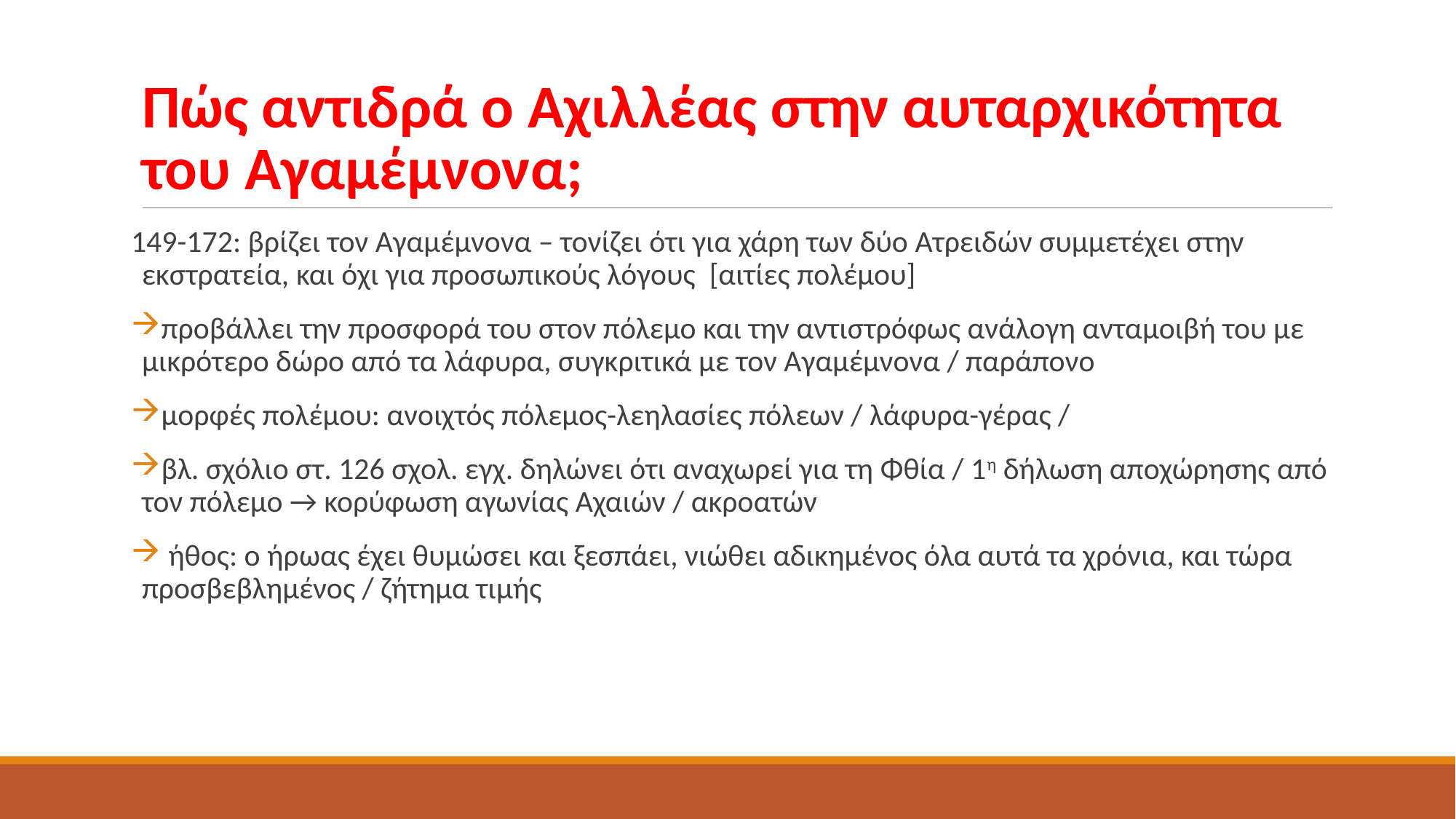

# Πώς αντιδρά ο Αχιλλέας στην αυταρχικότητα του Αγαμέμνονα;
149-172: βρίζει τον Αγαμέμνονα – τονίζει ότι για χάρη των δύο Ατρειδών συμμετέχει στην εκστρατεία, και όχι για προσωπικούς λόγους  [αιτίες πολέμου]
προβάλλει την προσφορά του στον πόλεμο και την αντιστρόφως ανάλογη ανταμοιβή του με μικρότερο δώρο από τα λάφυρα, συγκριτικά με τον Αγαμέμνονα / παράπονο
μορφές πολέμου: ανοιχτός πόλεμος-λεηλασίες πόλεων / λάφυρα-γέρας /
βλ. σχόλιο στ. 126 σχολ. εγχ. δηλώνει ότι αναχωρεί για τη Φθία / 1η δήλωση αποχώρησης από τον πόλεμο → κορύφωση αγωνίας Αχαιών / ακροατών
 ήθος: ο ήρωας έχει θυμώσει και ξεσπάει, νιώθει αδικημένος όλα αυτά τα χρόνια, και τώρα προσβεβλημένος / ζήτημα τιμής